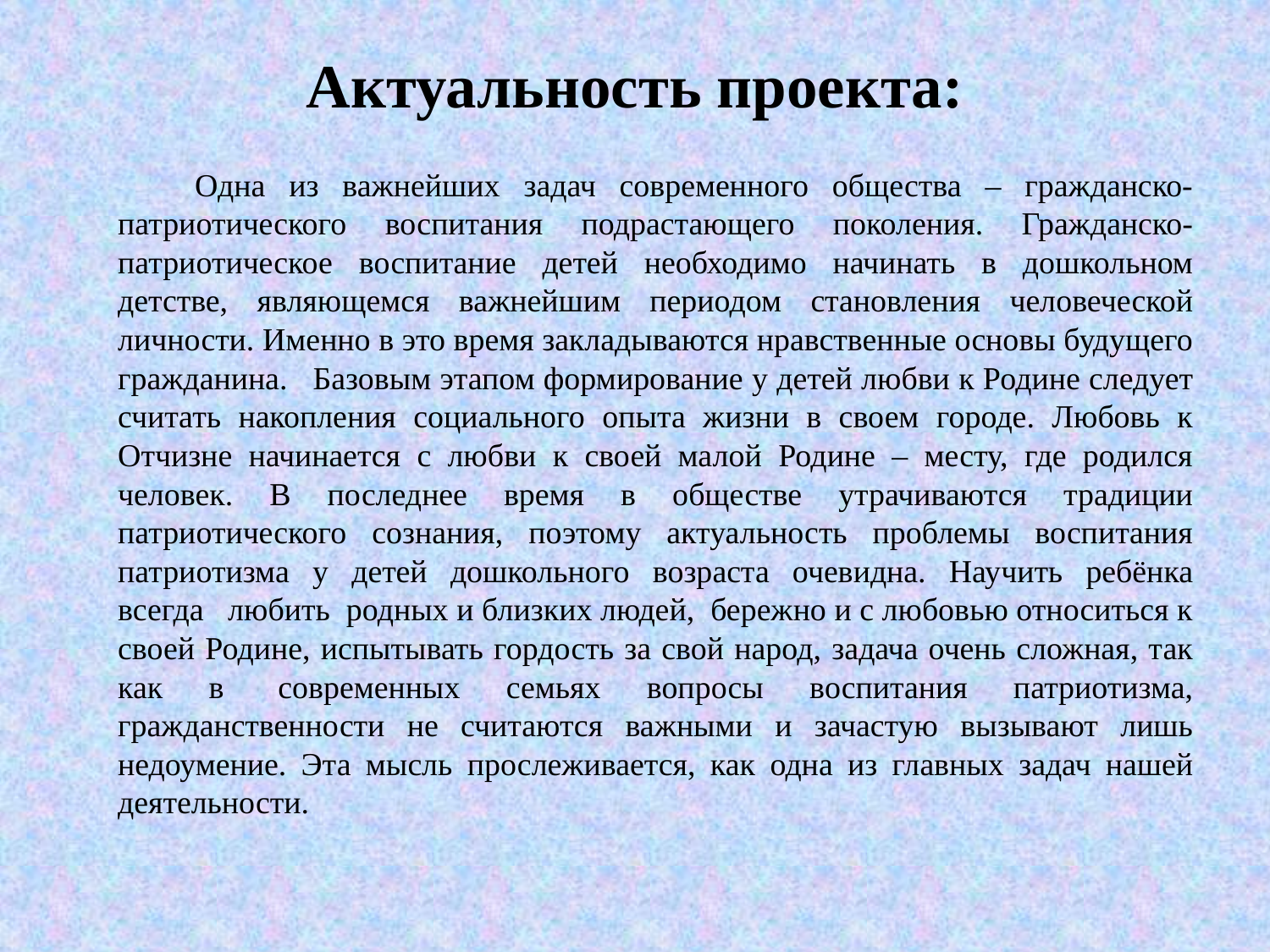

Актуальность проекта:

     Одна из важнейших задач современного общества – гражданско-патриотического воспитания подрастающего поколения. Гражданско-патриотическое воспитание детей необходимо начинать в дошкольном детстве, являющемся важнейшим периодом становления человеческой личности. Именно в это время закладываются нравственные основы будущего гражданина.   Базовым этапом формирование у детей любви к Родине следует считать накопления социального опыта жизни в своем городе. Любовь к Отчизне начинается с любви к своей малой Родине – месту, где родился человек. В последнее время в обществе утрачиваются традиции патриотического сознания, поэтому актуальность проблемы воспитания патриотизма у детей дошкольного возраста очевидна. Научить ребёнка всегда   любить  родных и близких людей,  бережно и с любовью относиться к своей Родине, испытывать гордость за свой народ, задача очень сложная, так как в  современных семьях вопросы воспитания патриотизма, гражданственности не считаются важными и зачастую вызывают лишь недоумение. Эта мысль прослеживается, как одна из главных задач нашей деятельности.